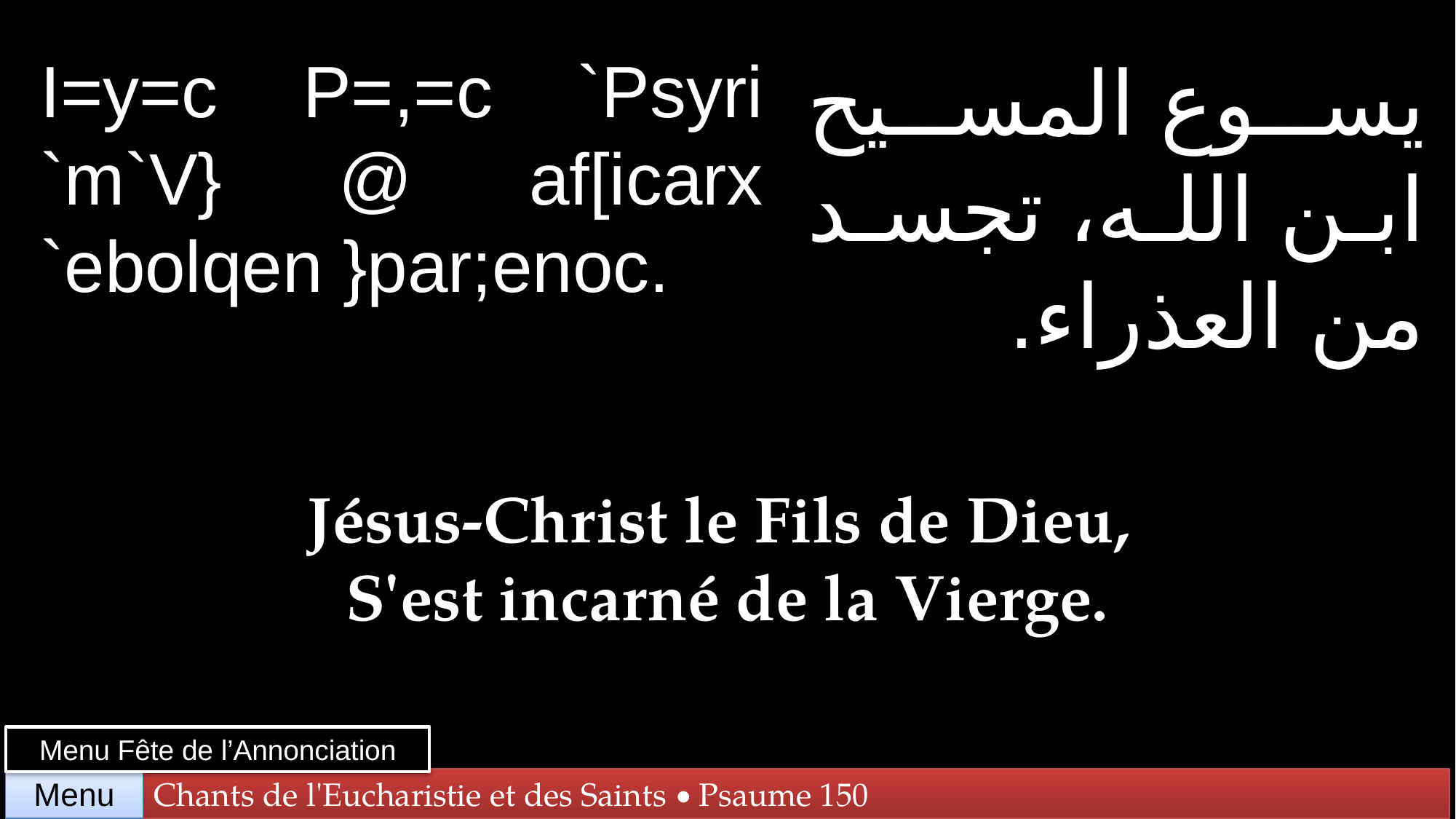

I=y=c P=,=c `Psyri `m`V} @ af[icarx `ebolqen }par;enoc.
يسوع المسيح ابن الله، تجسد من العذراء.
Jésus-Christ le Fils de Dieu,
S'est incarné de la Vierge.
Menu Fête de l’Annonciation
Chants de l'Eucharistie et des Saints • Psaume 150
Menu